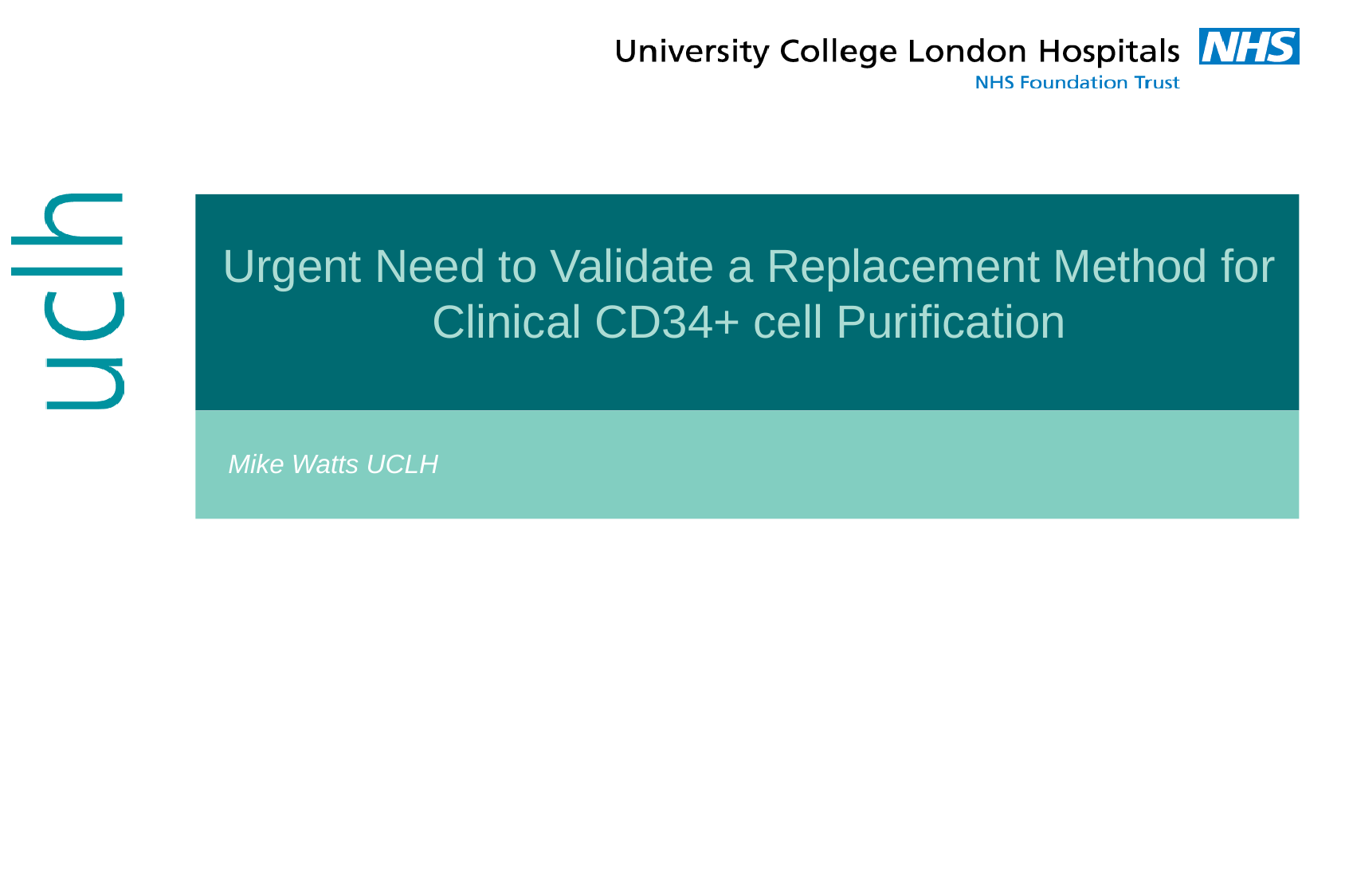

Urgent Need to Validate a Replacement Method for Clinical CD34+ cell Purification
Mike Watts UCLH